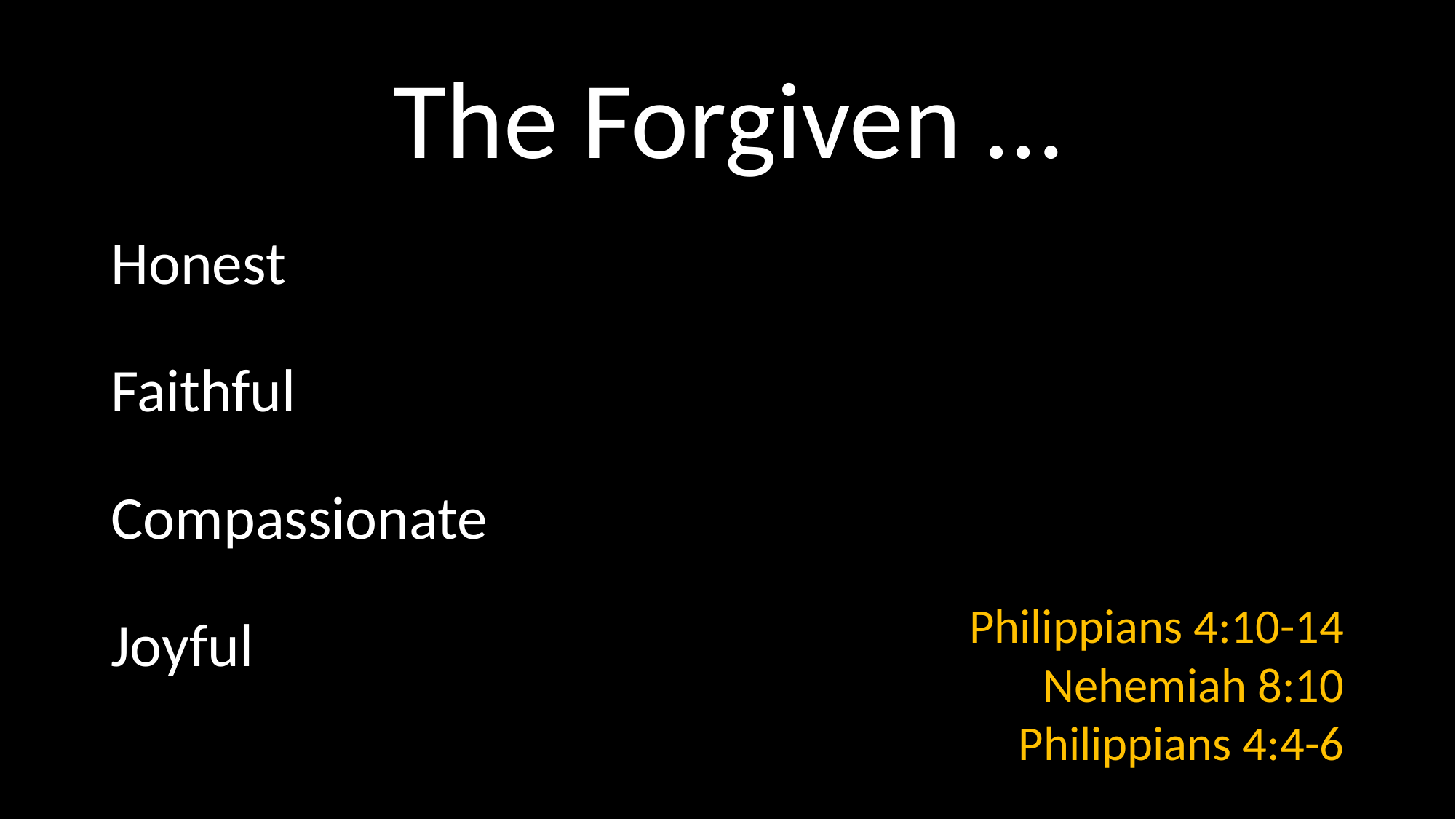

# The Forgiven …
Honest
Faithful
Compassionate
Joyful
Philippians 4:10-14
Nehemiah 8:10
Philippians 4:4-6